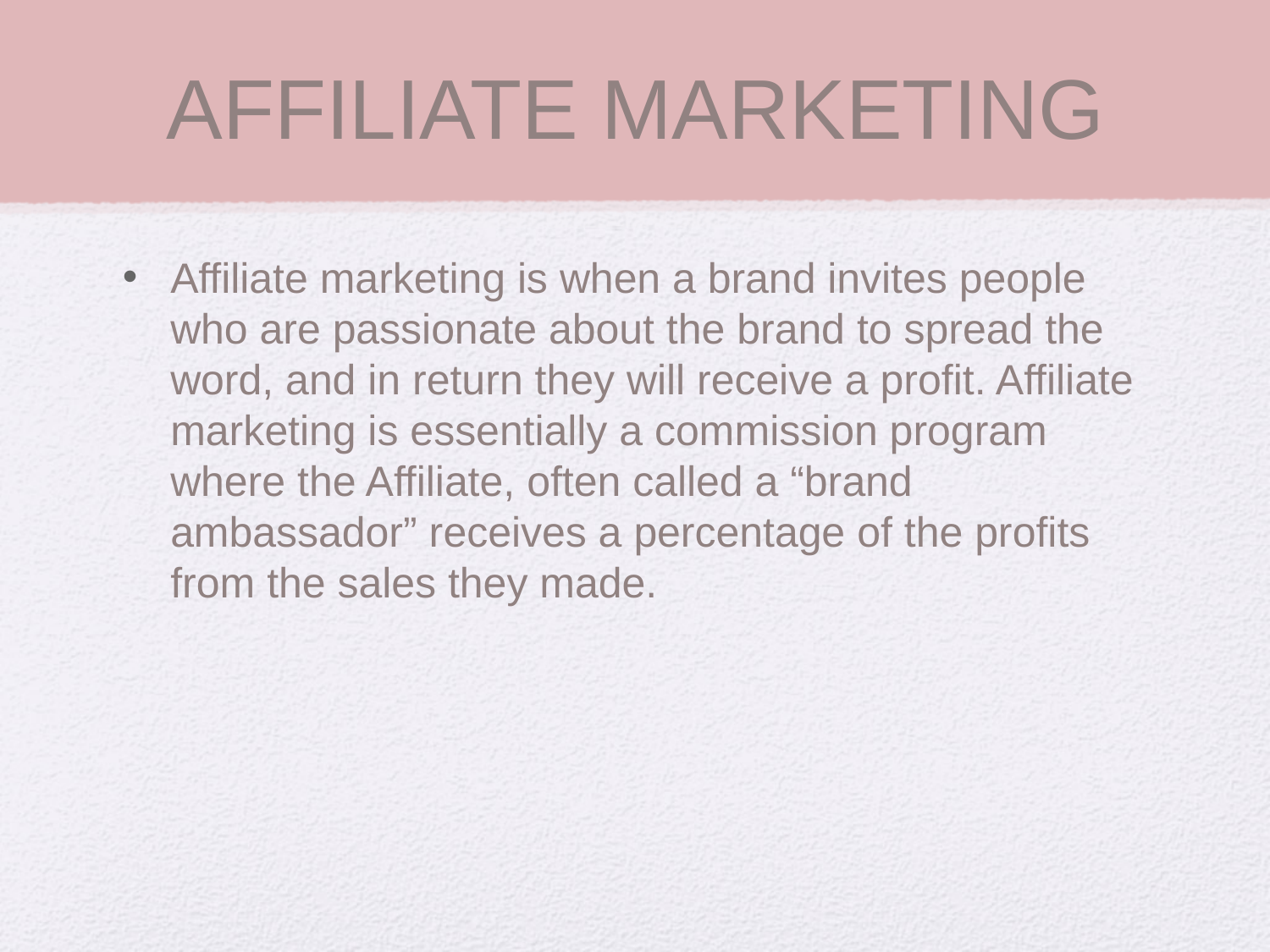

# AFFILIATE MARKETING
Affiliate marketing is when a brand invites people who are passionate about the brand to spread the word, and in return they will receive a profit. Affiliate marketing is essentially a commission program where the Affiliate, often called a “brand ambassador” receives a percentage of the profits from the sales they made.